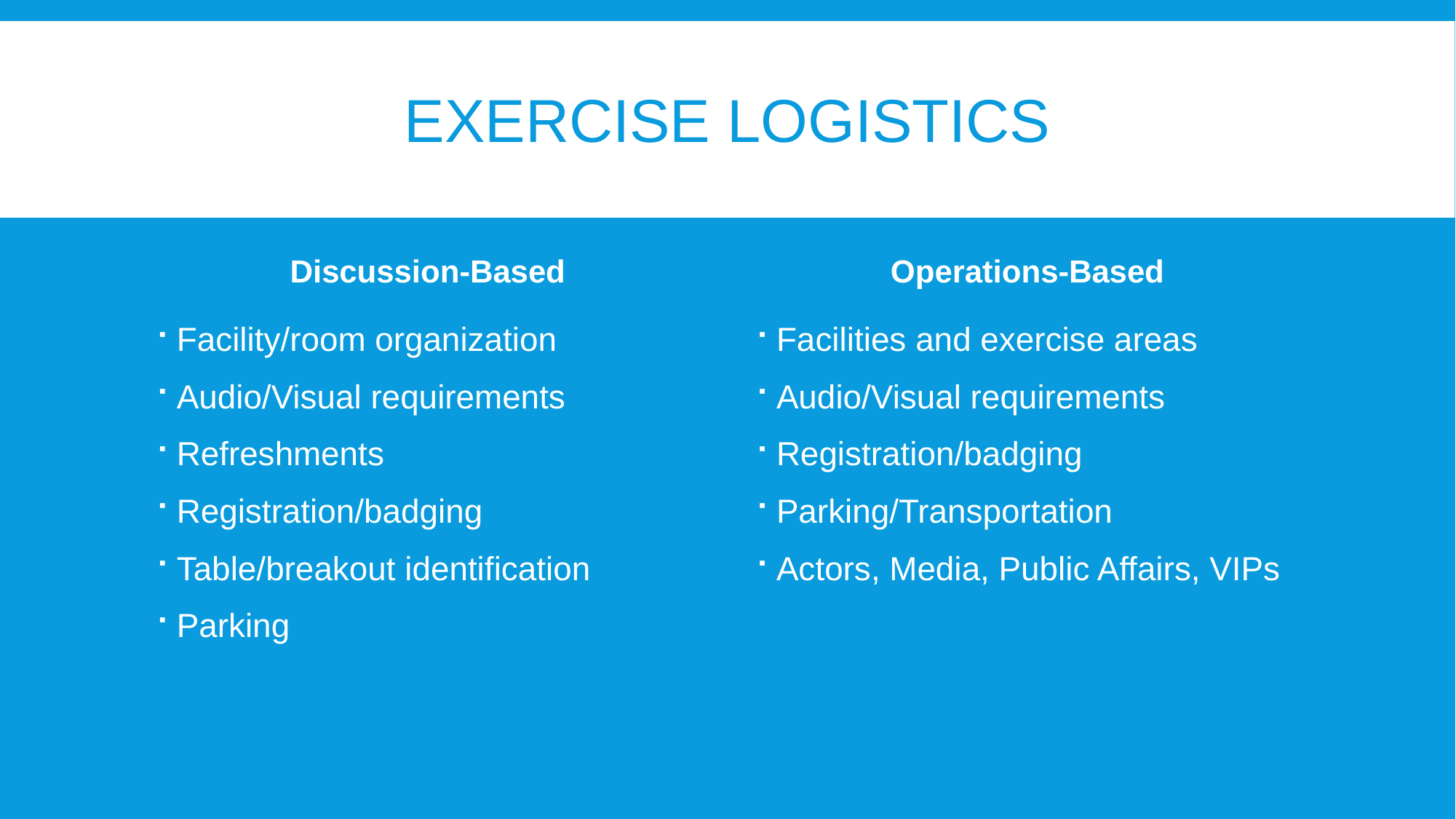

# Exercise Logistics
Discussion-Based
Operations-Based
Facilities and exercise areas
Audio/Visual requirements
Registration/badging
Parking/Transportation
Actors, Media, Public Affairs, VIPs
Facility/room organization
Audio/Visual requirements
Refreshments
Registration/badging
Table/breakout identification
Parking